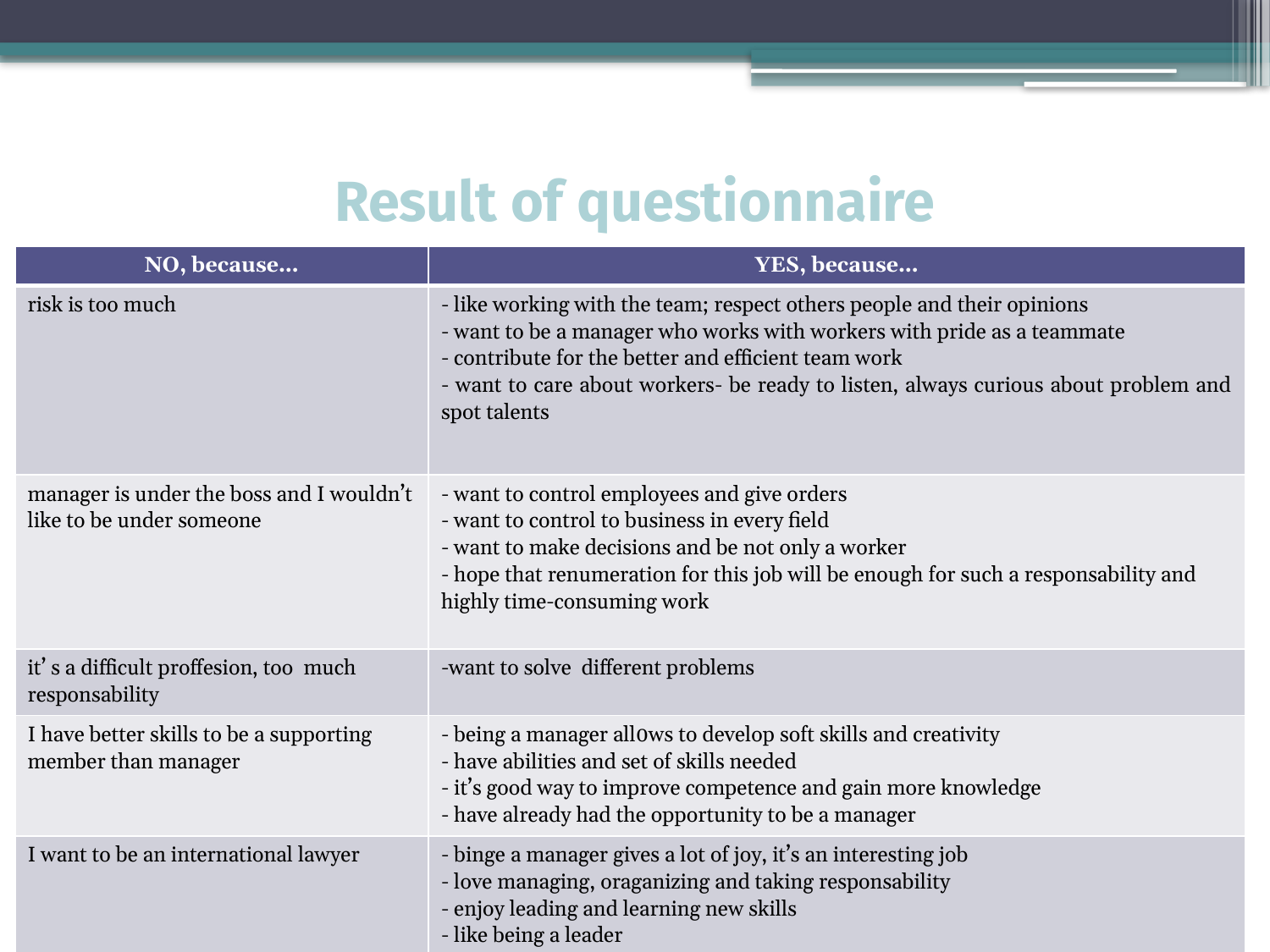

# Result of questionnaire
| NO, because… | YES, because… |
| --- | --- |
| risk is too much | - like working with the team; respect others people and their opinions - want to be a manager who works with workers with pride as a teammate - contribute for the better and efficient team work - want to care about workers- be ready to listen, always curious about problem and spot talents |
| manager is under the boss and I wouldn’t like to be under someone | - want to control employees and give orders - want to control to business in every field - want to make decisions and be not only a worker - hope that renumeration for this job will be enough for such a responsability and highly time-consuming work |
| it’ s a difficult proffesion, too much responsability | -want to solve different problems |
| I have better skills to be a supporting member than manager | - being a manager all0ws to develop soft skills and creativity - have abilities and set of skills needed - it’s good way to improve competence and gain more knowledge - have already had the opportunity to be a manager |
| I want to be an international lawyer | - binge a manager gives a lot of joy, it’s an interesting job - love managing, oraganizing and taking responsability - enjoy leading and learning new skills - like being a leader |